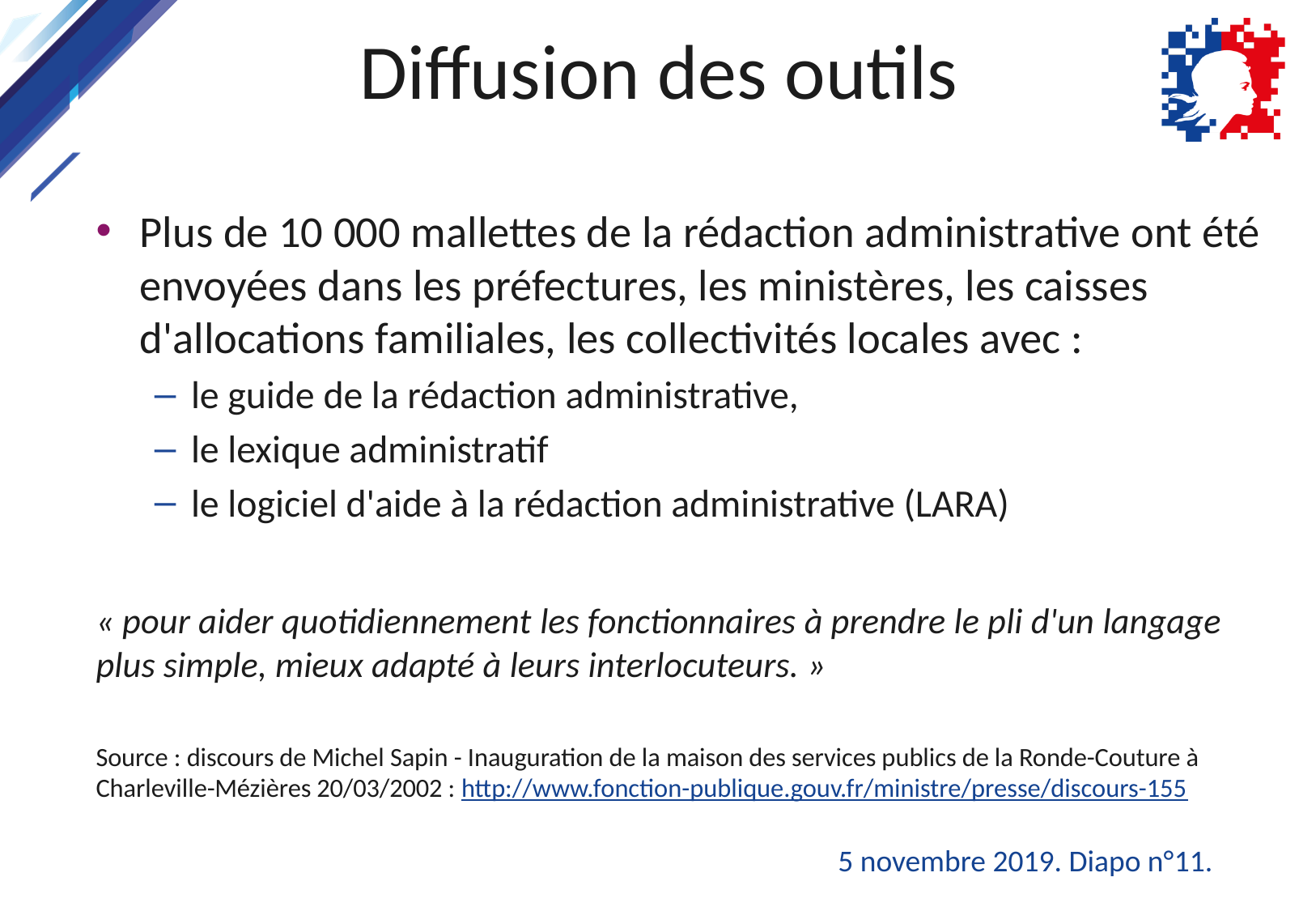

# Diffusion des outils
Plus de 10 000 mallettes de la rédaction administrative ont été envoyées dans les préfectures, les ministères, les caisses d'allocations familiales, les collectivités locales avec :
le guide de la rédaction administrative,
le lexique administratif
le logiciel d'aide à la rédaction administrative (LARA)

« pour aider quotidiennement les fonctionnaires à prendre le pli d'un langage plus simple, mieux adapté à leurs interlocuteurs. »

Source : discours de Michel Sapin - Inauguration de la maison des services publics de la Ronde-Couture à Charleville-Mézières 20/03/2002 : http://www.fonction-publique.gouv.fr/ministre/presse/discours-155